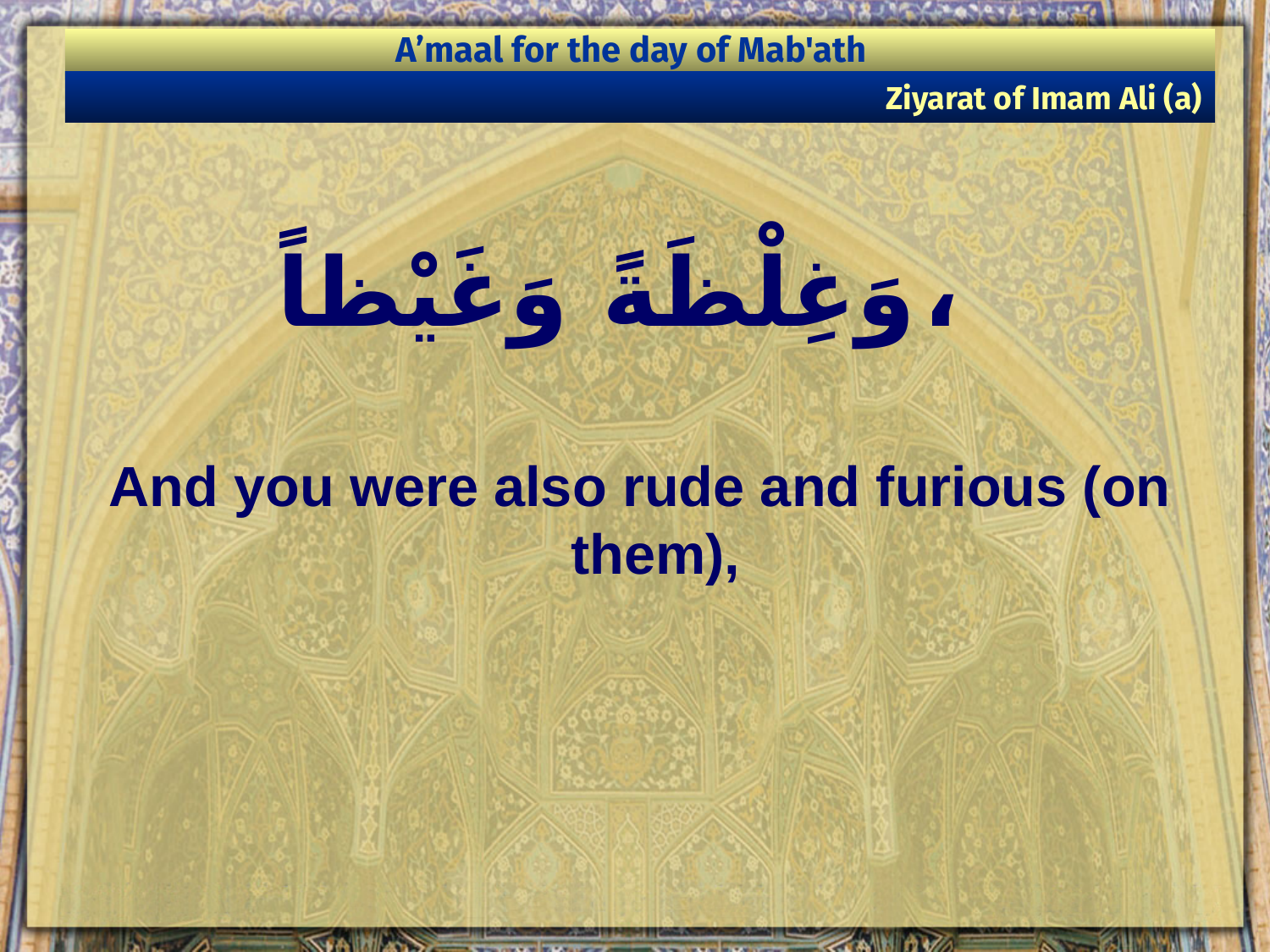

A’maal for the day of Mab'ath
Ziyarat of Imam Ali (a)
# وَغِلْظَةً وَغَيْظاً،
And you were also rude and furious (on them),